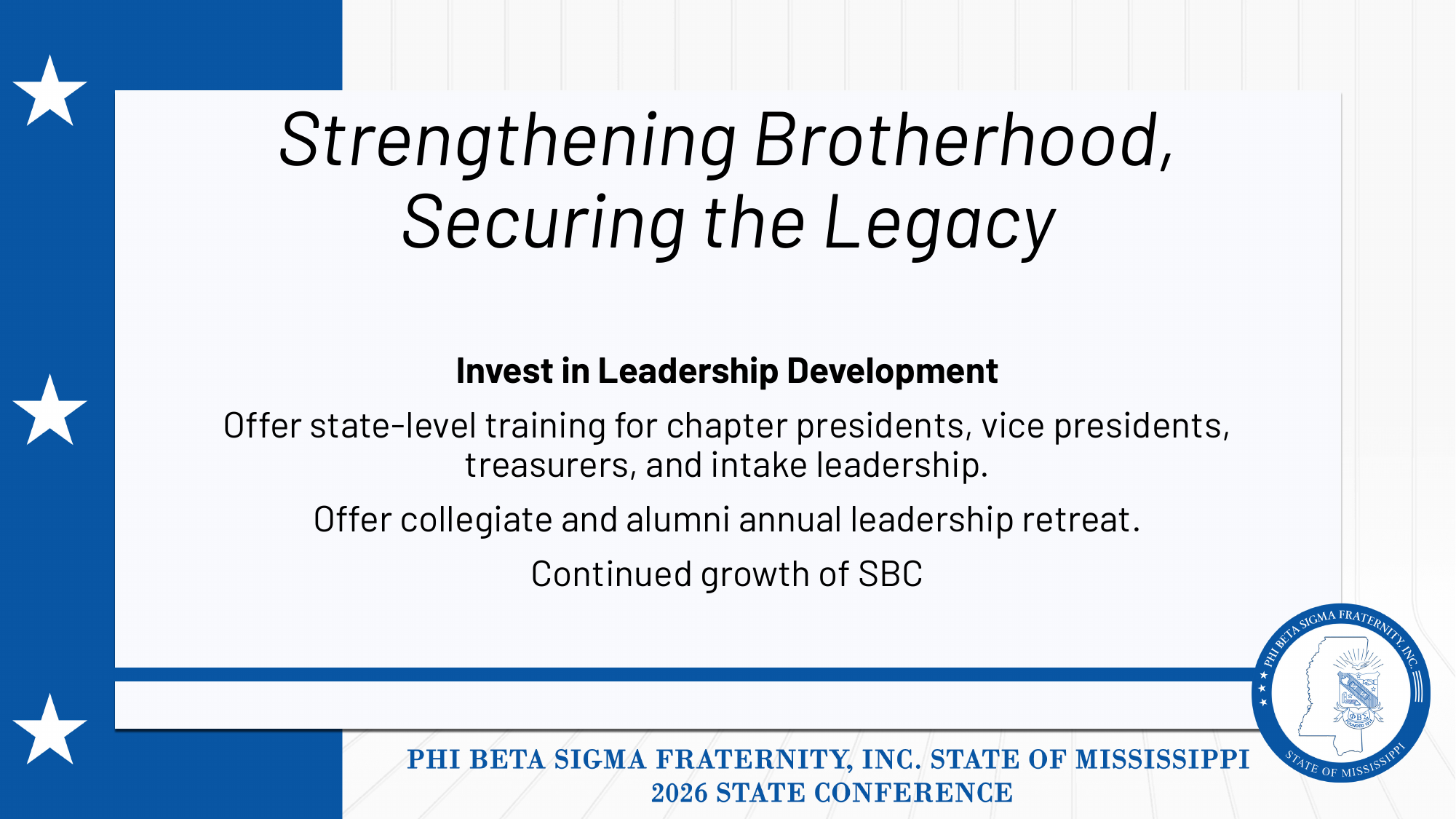

# Strengthening Brotherhood, Securing the Legacy

Invest in Leadership Development
Offer state-level training for chapter presidents, vice presidents, treasurers, and intake leadership.
Offer collegiate and alumni annual leadership retreat.
Continued growth of SBC